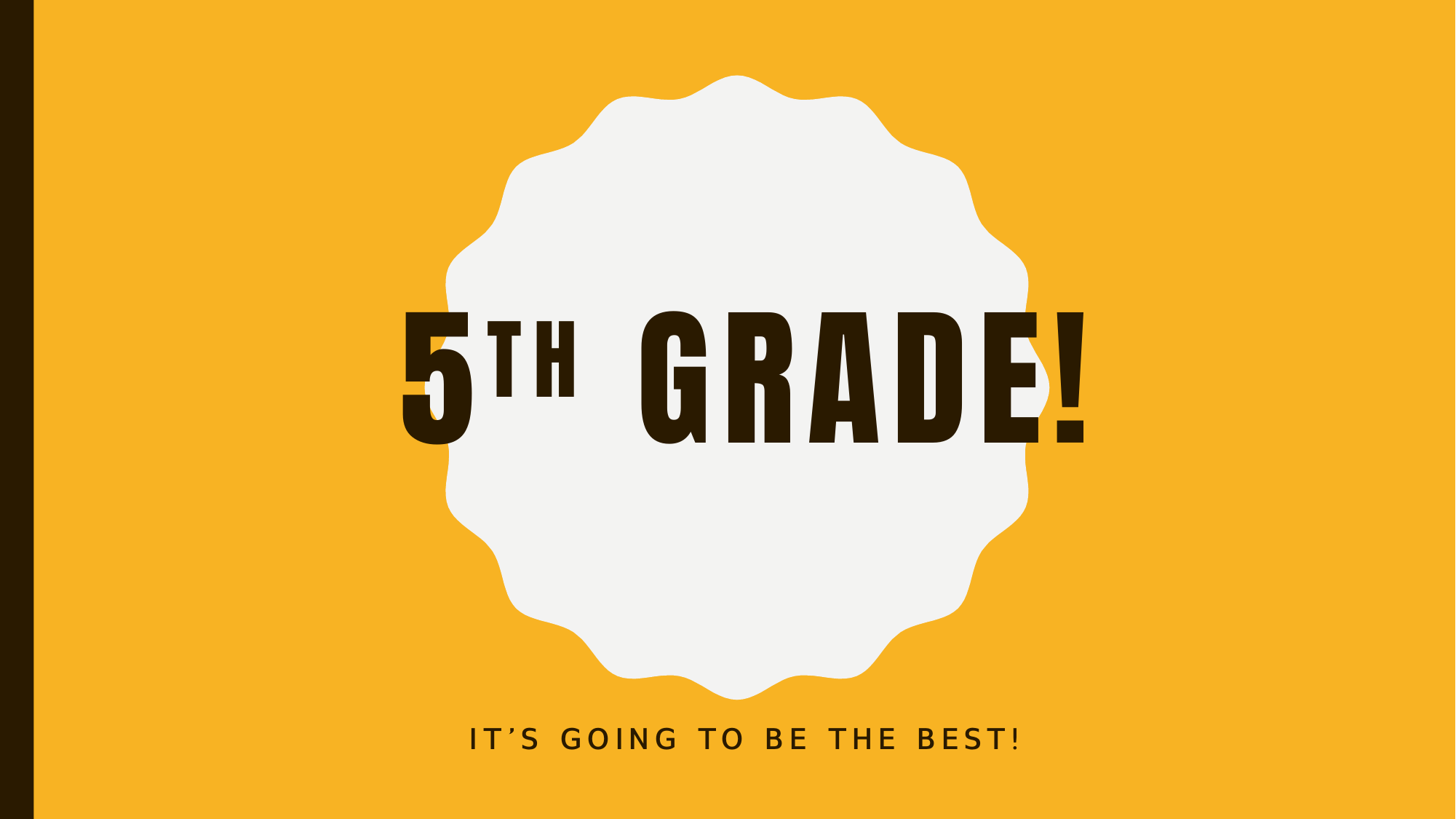

# 5th grade!
It’s going to be the best!